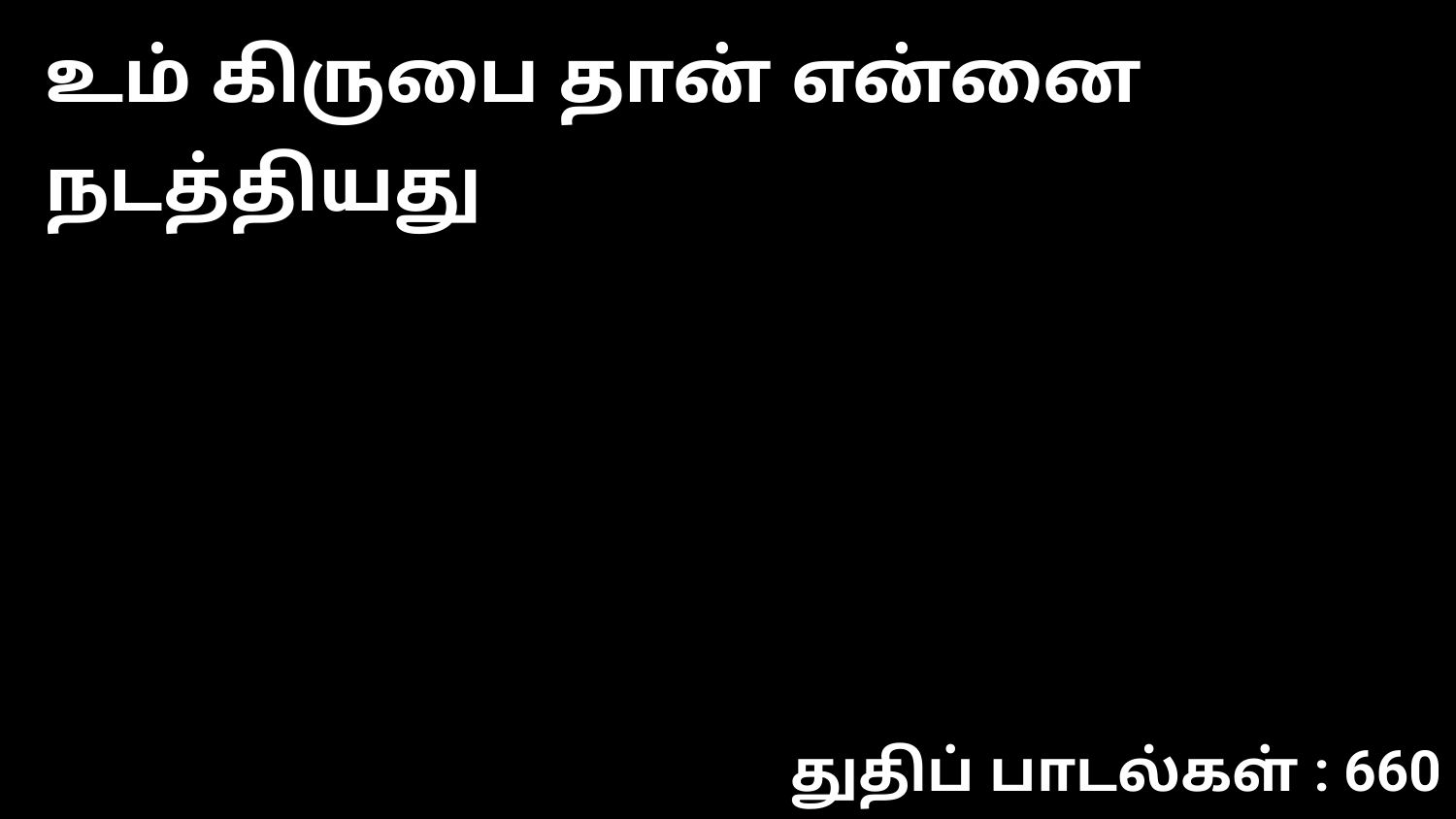

உம் கிருபை தான் என்னை நடத்தியது
துதிப் பாடல்கள் : 660